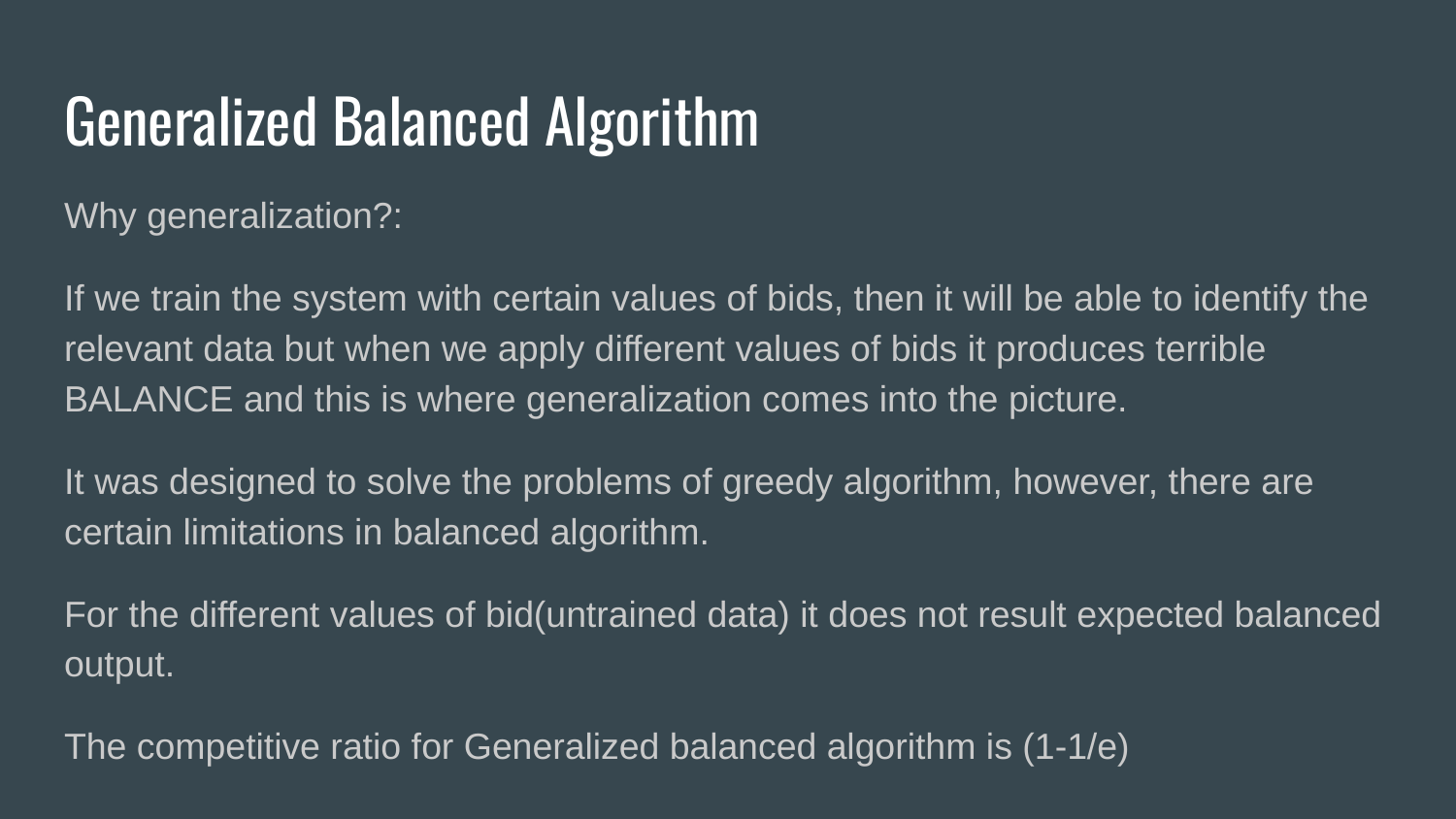

# Generalized Balanced Algorithm
Why generalization?:
If we train the system with certain values of bids, then it will be able to identify the relevant data but when we apply different values of bids it produces terrible BALANCE and this is where generalization comes into the picture.
It was designed to solve the problems of greedy algorithm, however, there are certain limitations in balanced algorithm.
For the different values of bid(untrained data) it does not result expected balanced output.
The competitive ratio for Generalized balanced algorithm is (1-1/e)